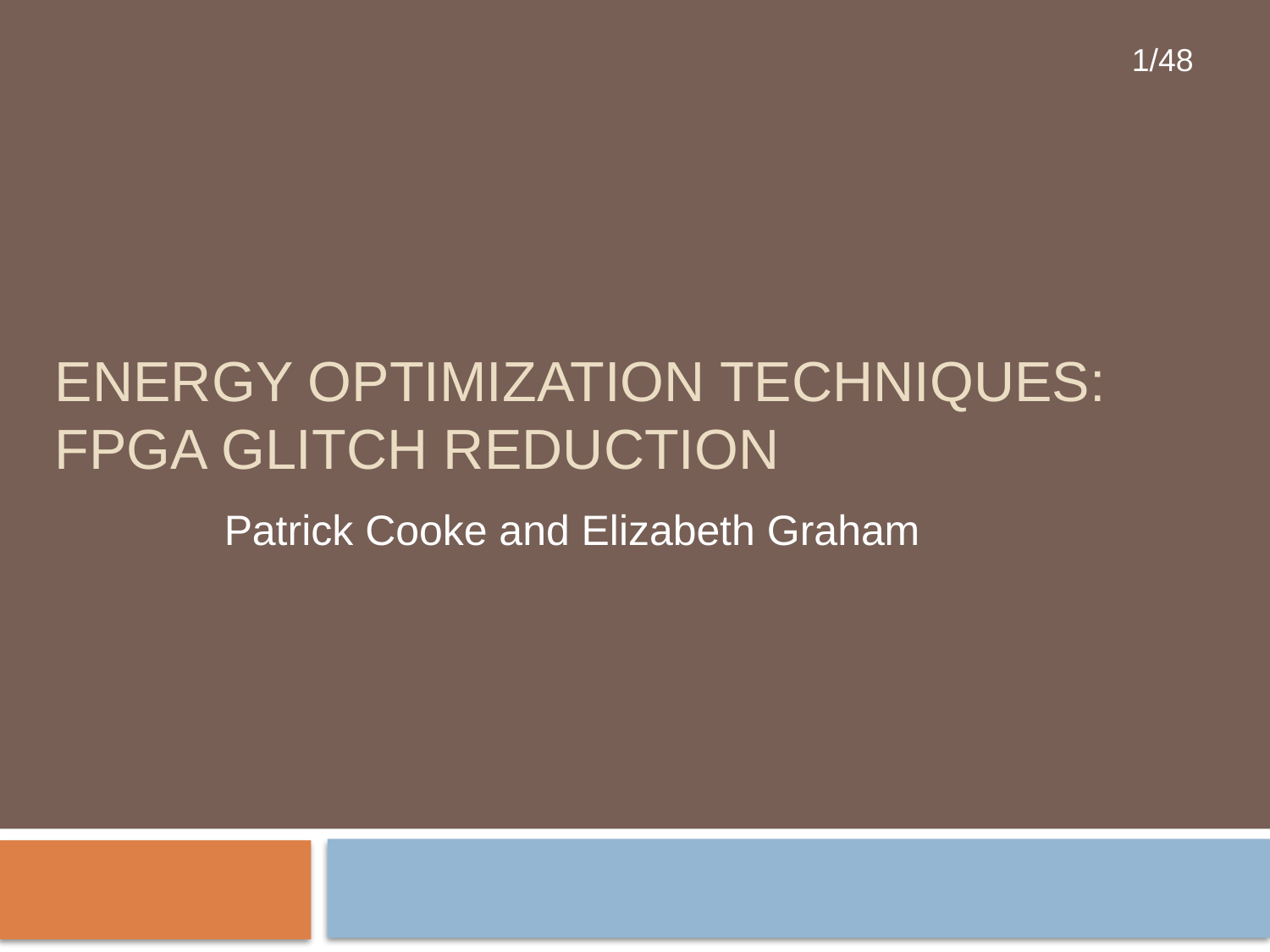

# Energy Optimization Techniques: FPGA Glitch Reduction
Patrick Cooke and Elizabeth Graham